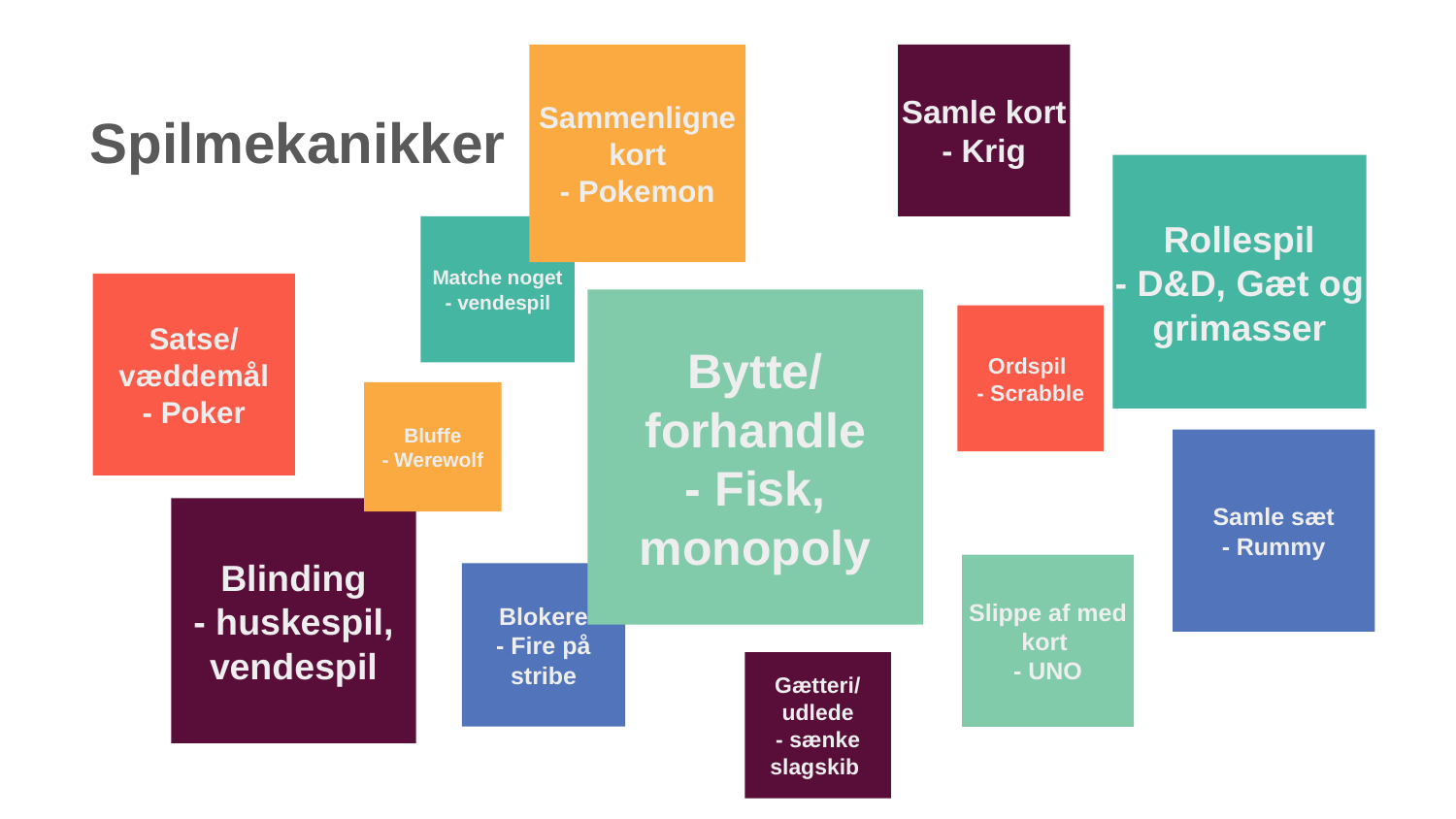

Samle kort
- Krig
Sammenligne kort
- Pokemon
# Spilmekanikker
Rollespil
- D&D, Gæt og grimasser
Matche noget
- vendespil
Satse/
væddemål
- Poker
Bytte/ forhandle
- Fisk, monopoly
Ordspil
- Scrabble
Bluffe
- Werewolf
Samle sæt
- Rummy
Blinding
- huskespil, vendespil
Slippe af med kort
- UNO
Blokere
- Fire på stribe
Gætteri/ udlede
- sænke slagskib